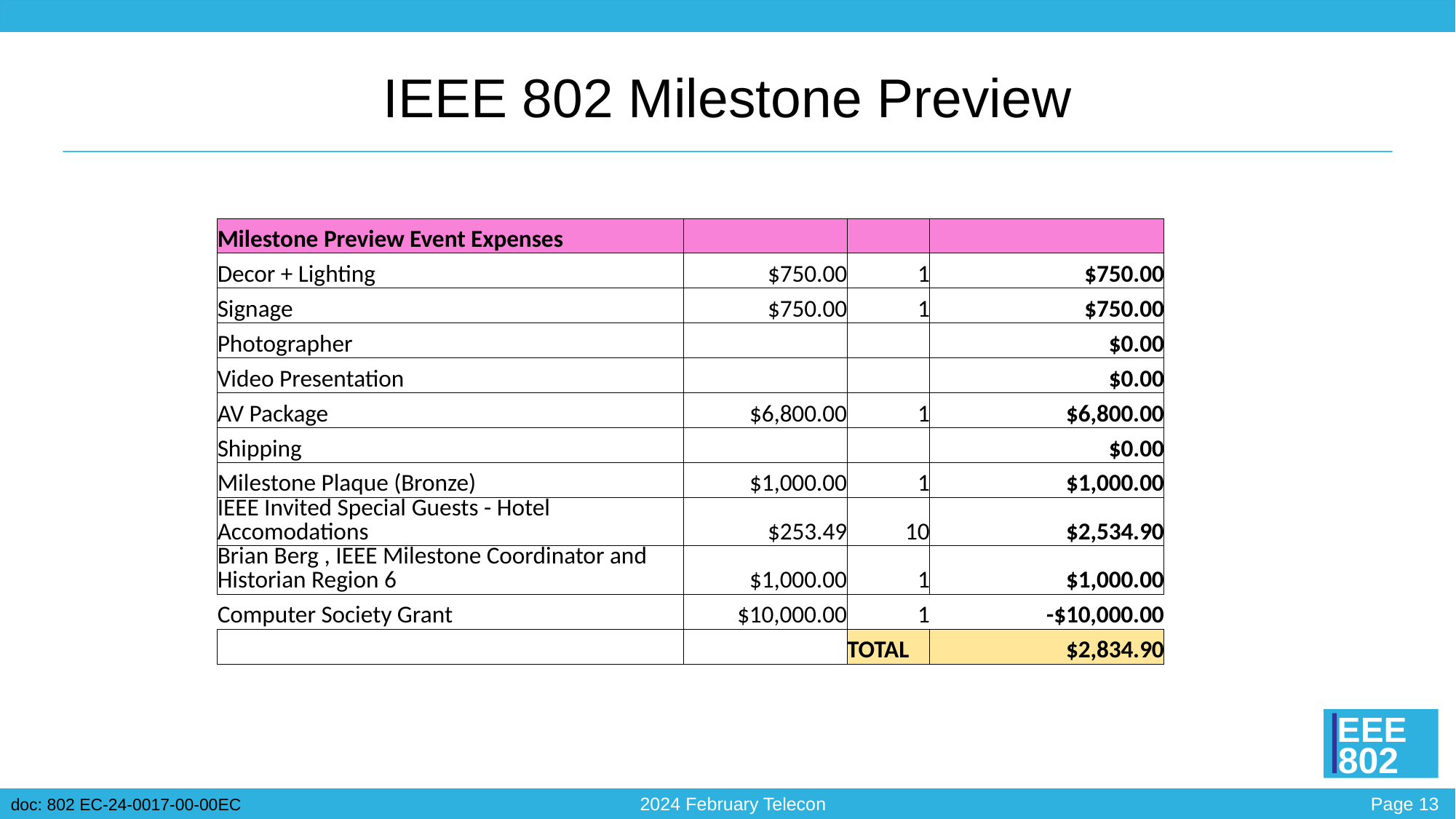

# IEEE 802 Milestone Preview
| Milestone Preview Event Expenses |  |  |  |
| --- | --- | --- | --- |
| Decor + Lighting | $750.00 | 1 | $750.00 |
| Signage | $750.00 | 1 | $750.00 |
| Photographer |  |  | $0.00 |
| Video Presentation |  |  | $0.00 |
| AV Package | $6,800.00 | 1 | $6,800.00 |
| Shipping |  |  | $0.00 |
| Milestone Plaque (Bronze) | $1,000.00 | 1 | $1,000.00 |
| IEEE Invited Special Guests - Hotel Accomodations | $253.49 | 10 | $2,534.90 |
| Brian Berg , IEEE Milestone Coordinator and Historian Region 6 | $1,000.00 | 1 | $1,000.00 |
| Computer Society Grant | $10,000.00 | 1 | -$10,000.00 |
|  |  | TOTAL | $2,834.90 |